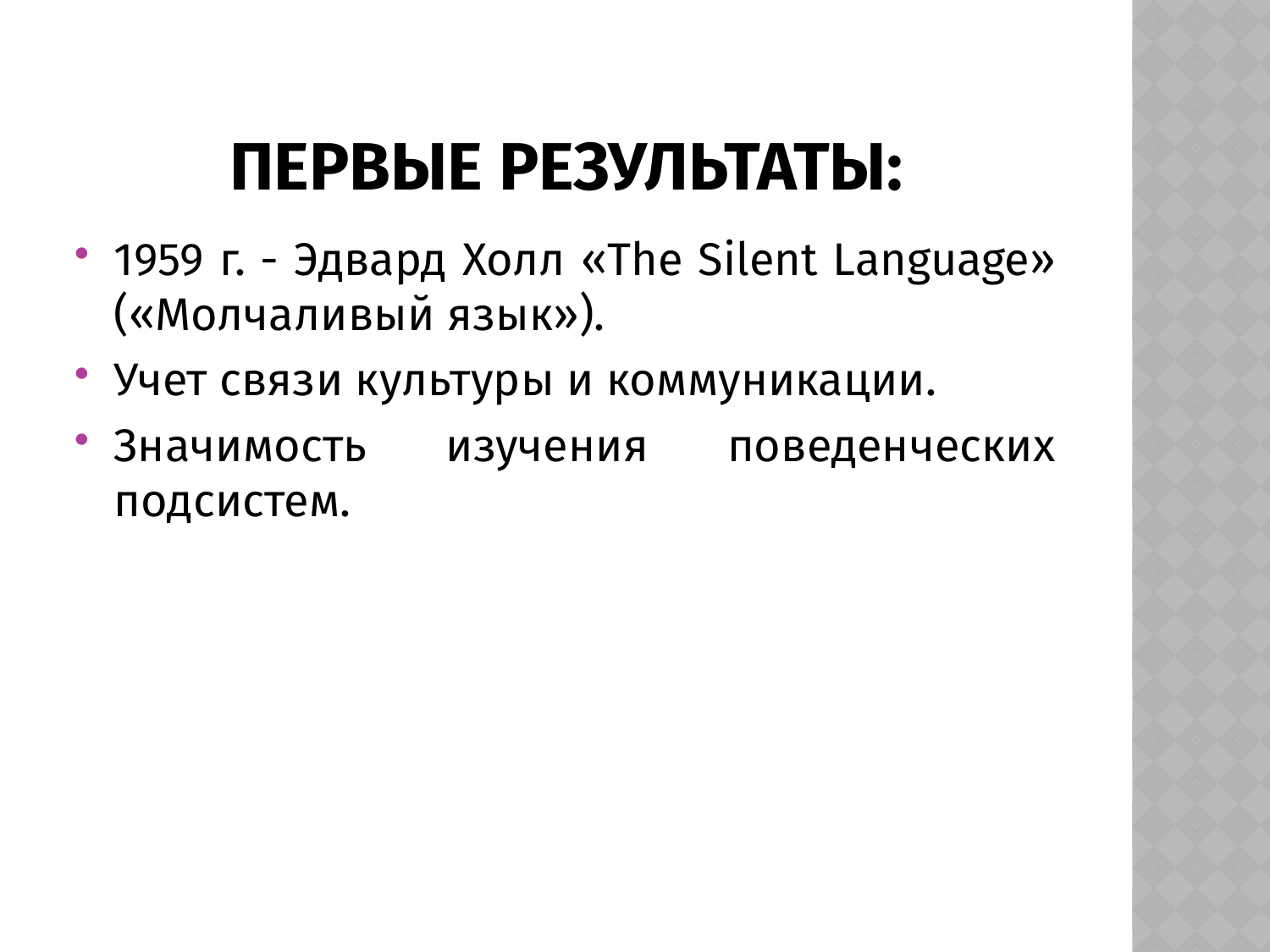

# Первые результаты:
1959 г. - Эдвард Холл «The Silent Language» («Молчаливый язык»).
Учет связи культуры и коммуникации.
Значимость изучения поведенческих подсистем.